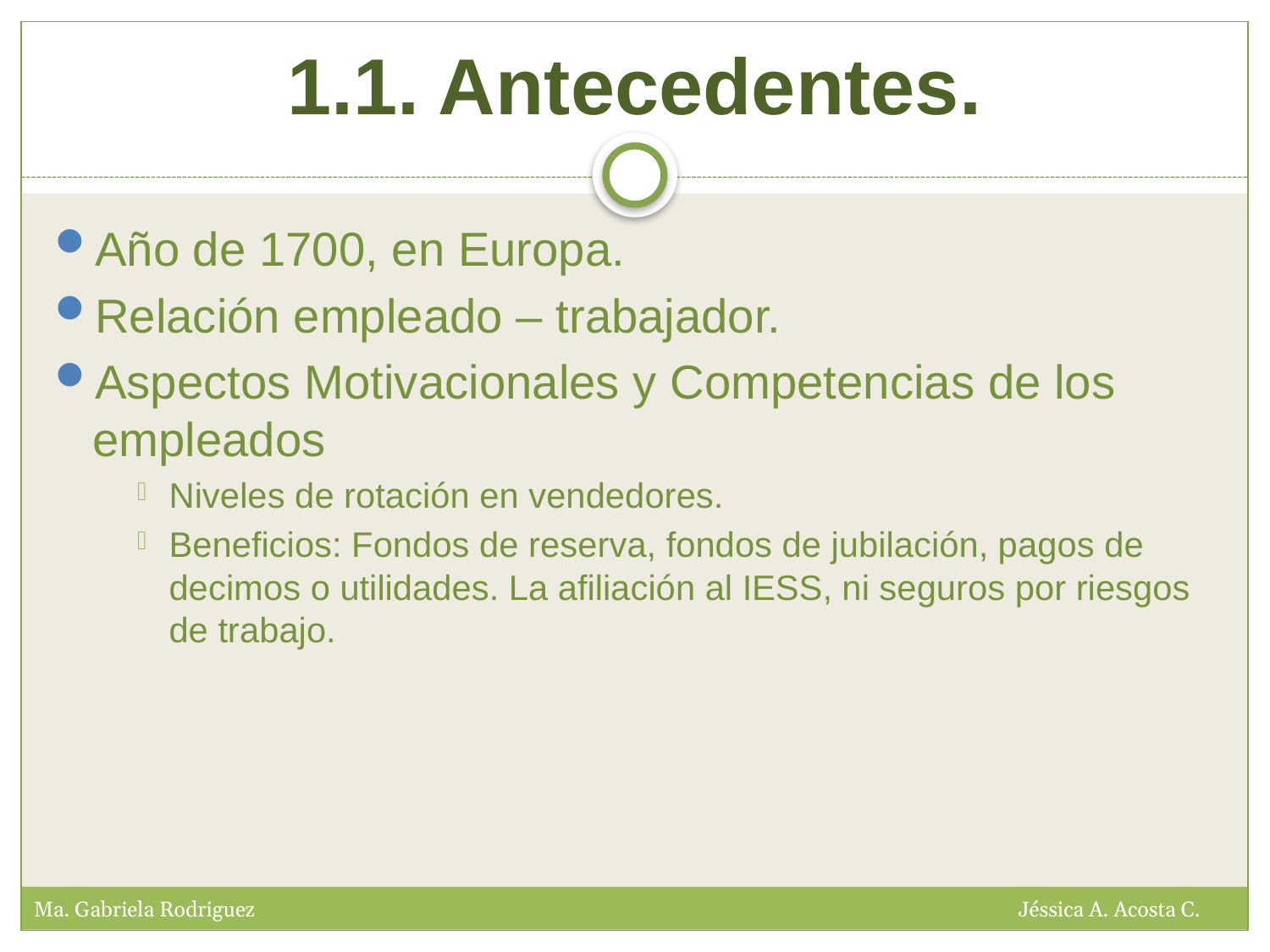

# 1.1. Antecedentes.
Año de 1700, en Europa.
Relación empleado – trabajador.
Aspectos Motivacionales y Competencias de los empleados
Niveles de rotación en vendedores.
Beneficios: Fondos de reserva, fondos de jubilación, pagos de decimos o utilidades. La afiliación al IESS, ni seguros por riesgos de trabajo.

Ma. Gabriela Rodriguez                              			                                                                     Jéssica A. Acosta C.